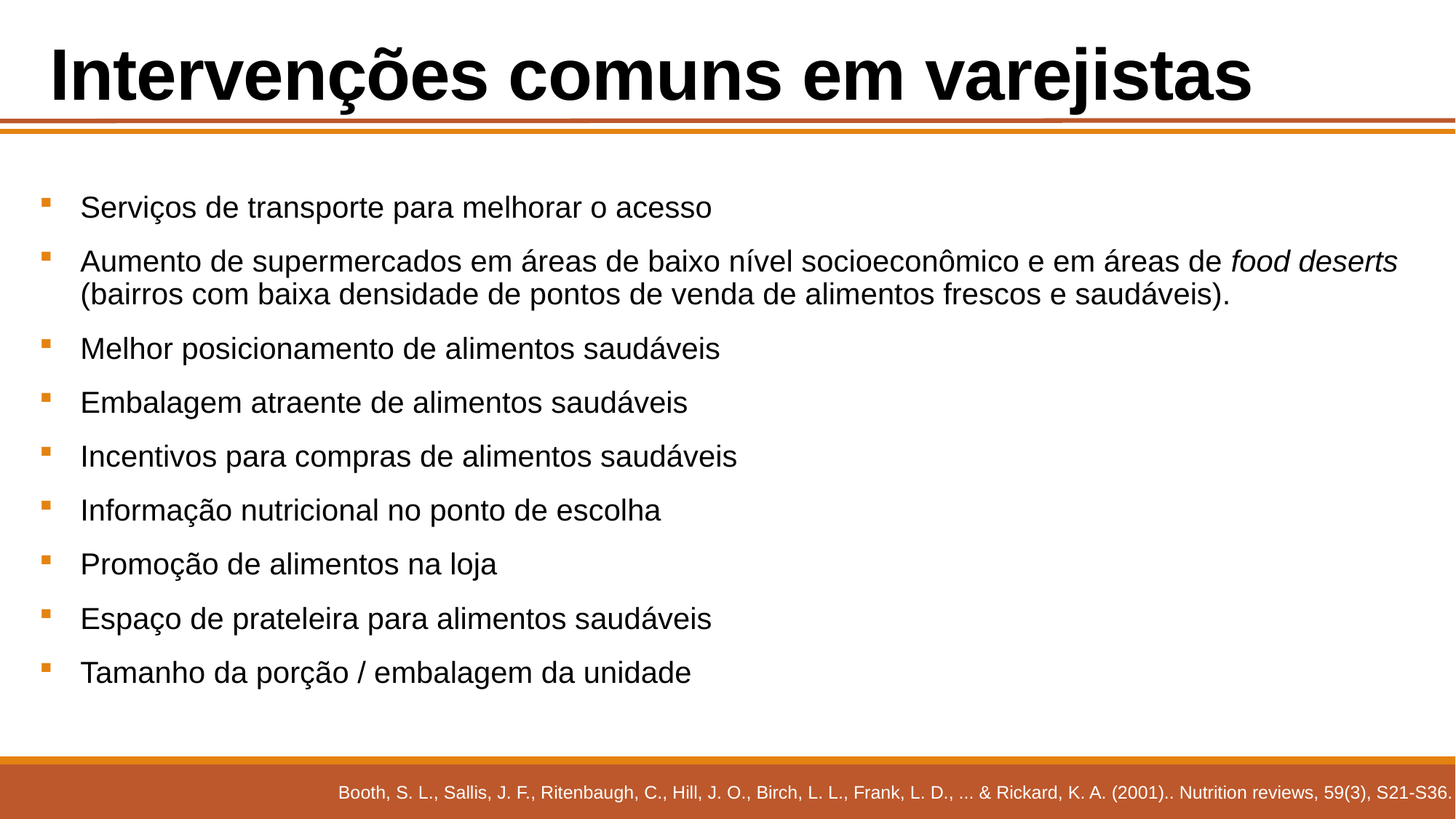

# Intervenções comuns em varejistas
Serviços de transporte para melhorar o acesso
Aumento de supermercados em áreas de baixo nível socioeconômico e em áreas de food deserts (bairros com baixa densidade de pontos de venda de alimentos frescos e saudáveis).
Melhor posicionamento de alimentos saudáveis
Embalagem atraente de alimentos saudáveis
Incentivos para compras de alimentos saudáveis
Informação nutricional no ponto de escolha
Promoção de alimentos na loja
Espaço de prateleira para alimentos saudáveis
Tamanho da porção / embalagem da unidade

Booth, S. L., Sallis, J. F., Ritenbaugh, C., Hill, J. O., Birch, L. L., Frank, L. D., ... & Rickard, K. A. (2001).. Nutrition reviews, 59(3), S21-S36.